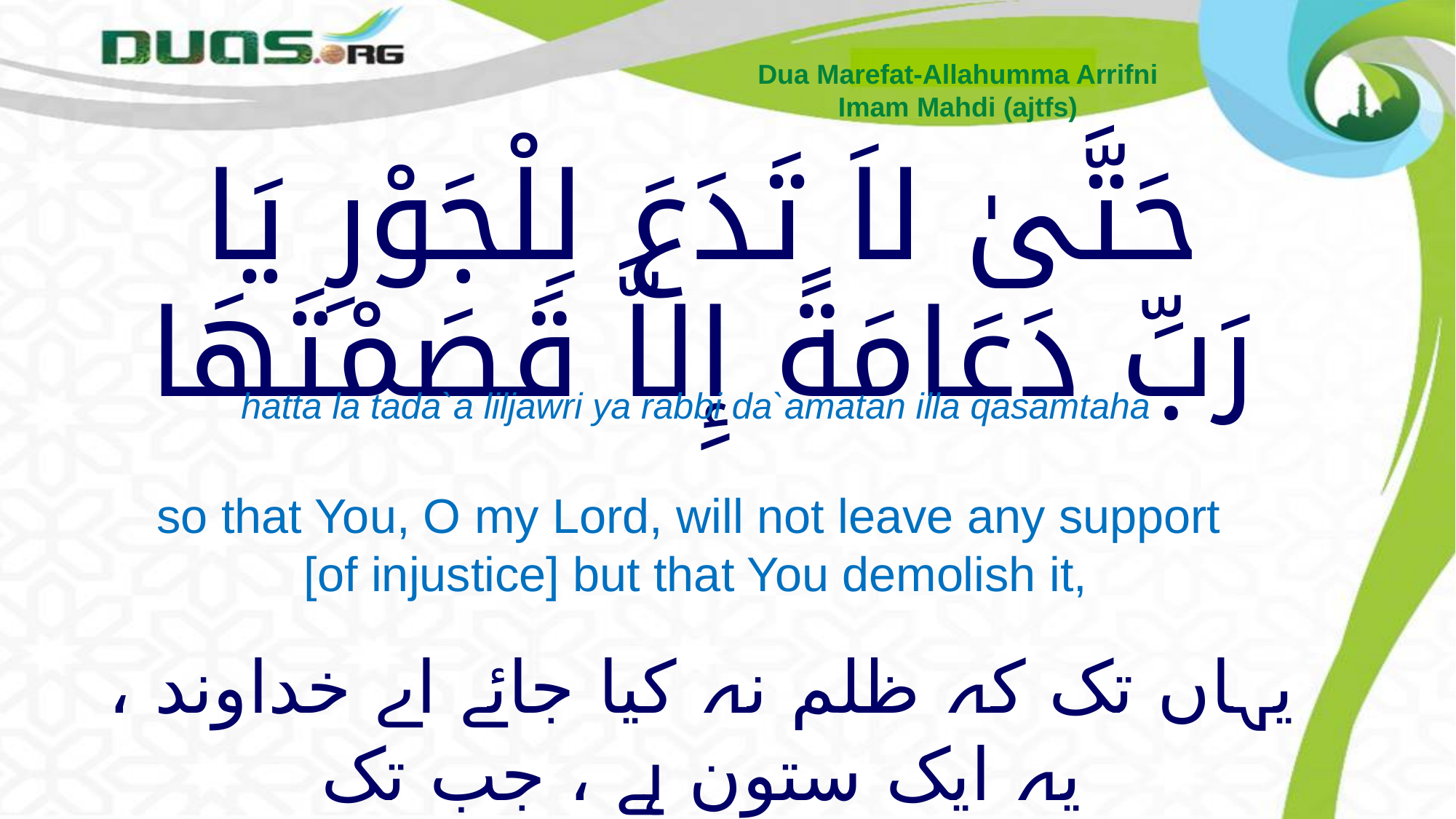

Dua Marefat-Allahumma Arrifni
Imam Mahdi (ajtfs)
# حَتَّىٰ لاَ تَدَعَ لِلْجَوْرِ يَا رَبِّ دَعَامَةً إِلاَّ قَصَمْتَهَا

hatta la tada`a liljawri ya rabbi da`amatan illa qasamtaha

so that You, O my Lord, will not leave any support
[of injustice] but that You demolish it,

یہاں تک کہ ظلم نہ کیا جائے اے خداوند ، یہ ایک ستون ہے ، جب تک
کہ اسے نہ توڑے